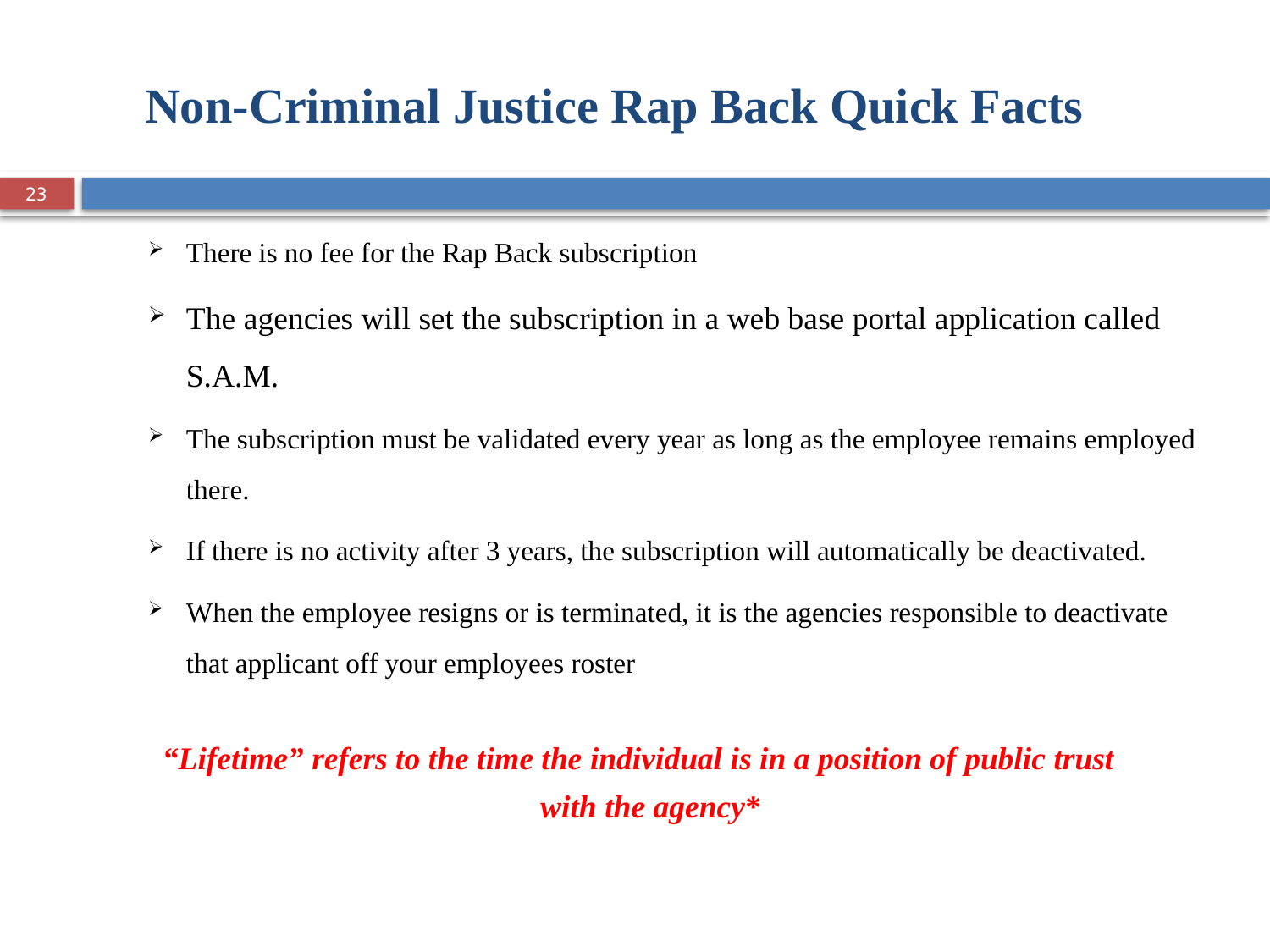

# Non-Criminal Justice Rap Back Quick Facts
23
There is no fee for the Rap Back subscription
The agencies will set the subscription in a web base portal application called S.A.M.
The subscription must be validated every year as long as the employee remains employed there.
If there is no activity after 3 years, the subscription will automatically be deactivated.
When the employee resigns or is terminated, it is the agencies responsible to deactivate that applicant off your employees roster

“Lifetime” refers to the time the individual is in a position of public trust
with the agency*